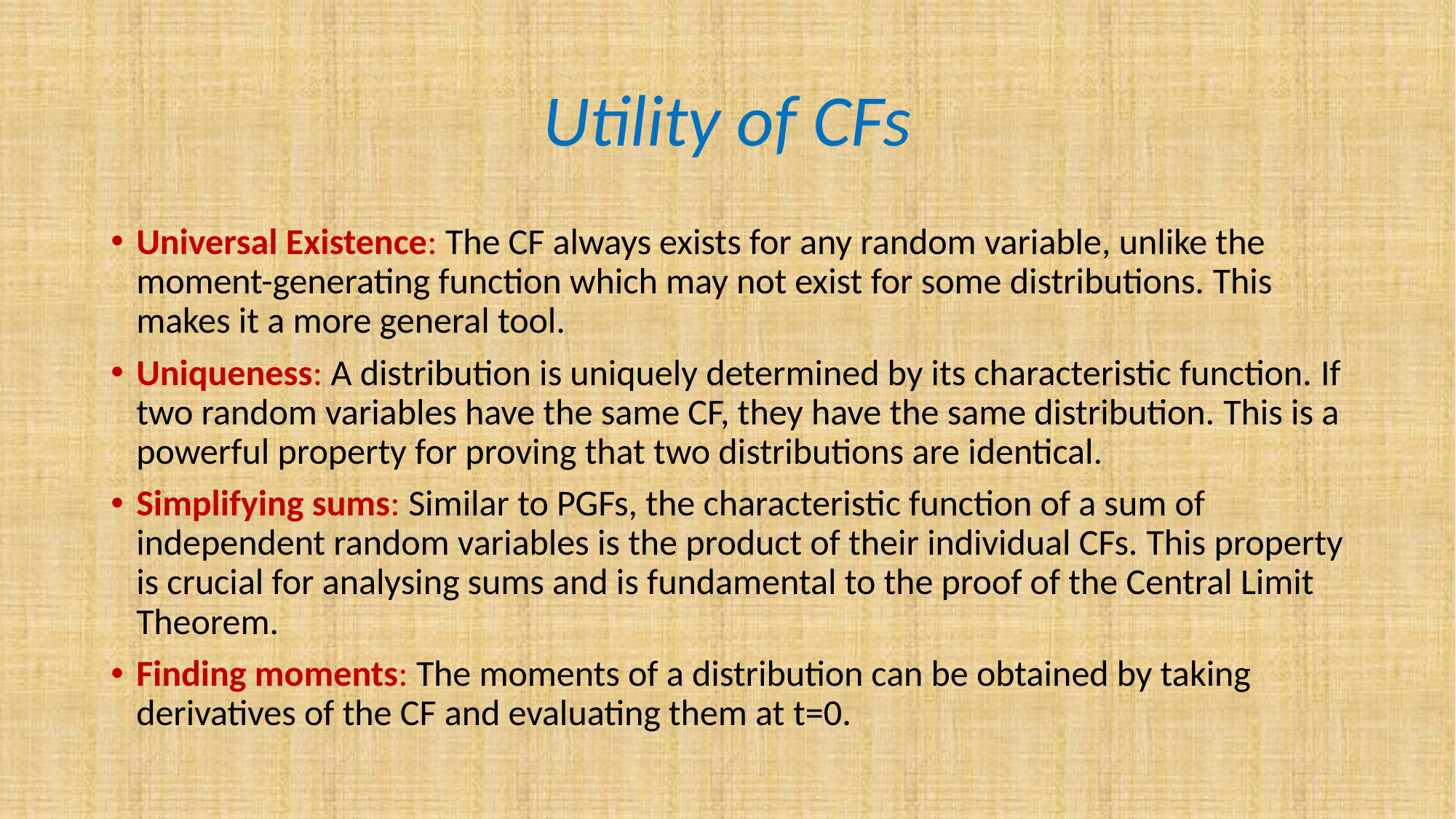

# Utility of CFs

Universal Existence: The CF always exists for any random variable, unlike the moment-generating function which may not exist for some distributions. This makes it a more general tool.
Uniqueness: A distribution is uniquely determined by its characteristic function. If two random variables have the same CF, they have the same distribution. This is a powerful property for proving that two distributions are identical.
Simplifying sums: Similar to PGFs, the characteristic function of a sum of independent random variables is the product of their individual CFs. This property is crucial for analysing sums and is fundamental to the proof of the Central Limit Theorem.
Finding moments: The moments of a distribution can be obtained by taking derivatives of the CF and evaluating them at t=0.